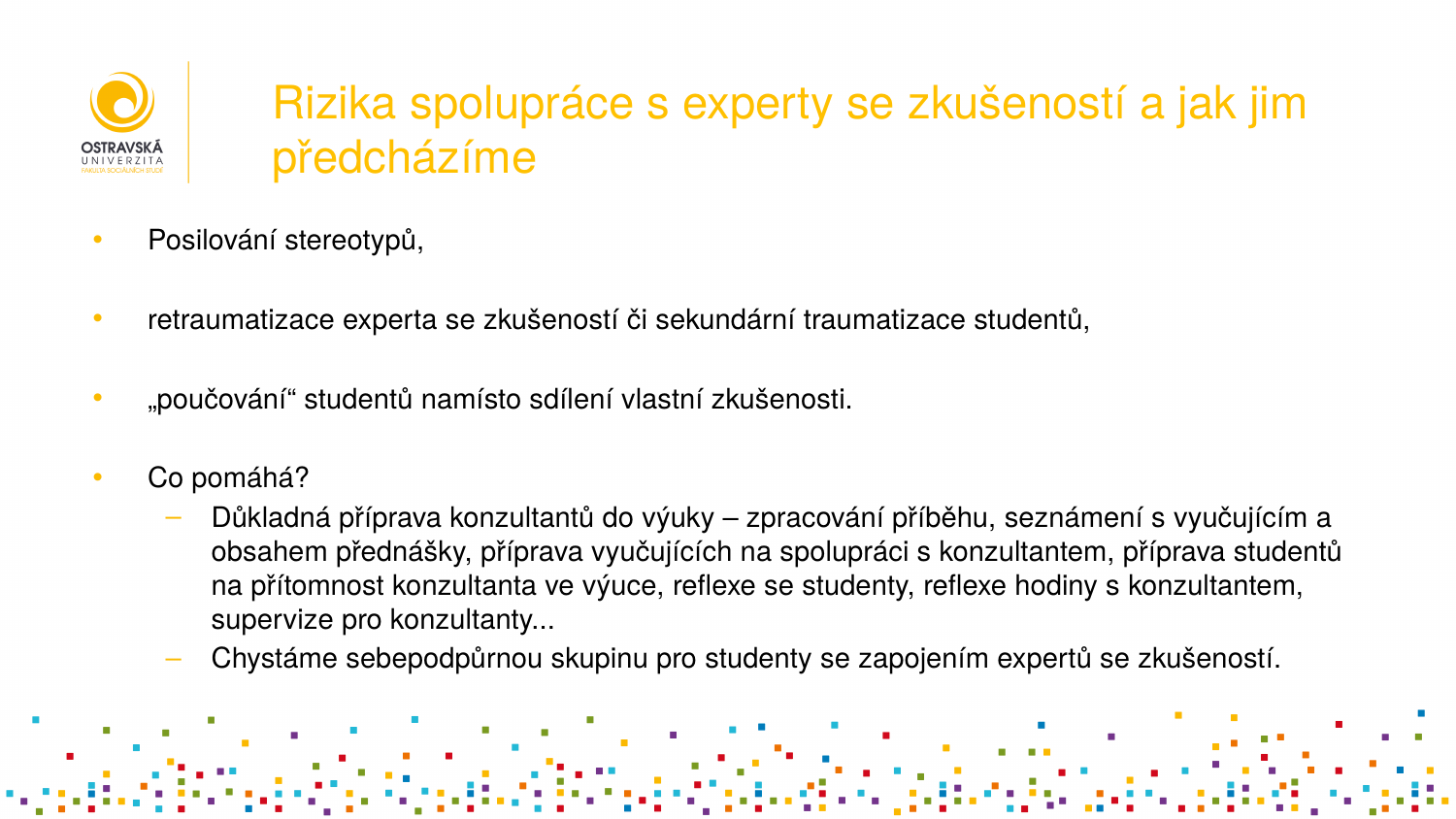

# Rizika spolupráce s experty se zkušeností a jak jim předcházíme
Posilování stereotypů,

retraumatizace experta se zkušeností či sekundární traumatizace studentů,

„poučování“ studentů namísto sdílení vlastní zkušenosti.

Co pomáhá?
Důkladná příprava konzultantů do výuky – zpracování příběhu, seznámení s vyučujícím a obsahem přednášky, příprava vyučujících na spolupráci s konzultantem, příprava studentů na přítomnost konzultanta ve výuce, reflexe se studenty, reflexe hodiny s konzultantem, supervize pro konzultanty...
Chystáme sebepodpůrnou skupinu pro studenty se zapojením expertů se zkušeností.